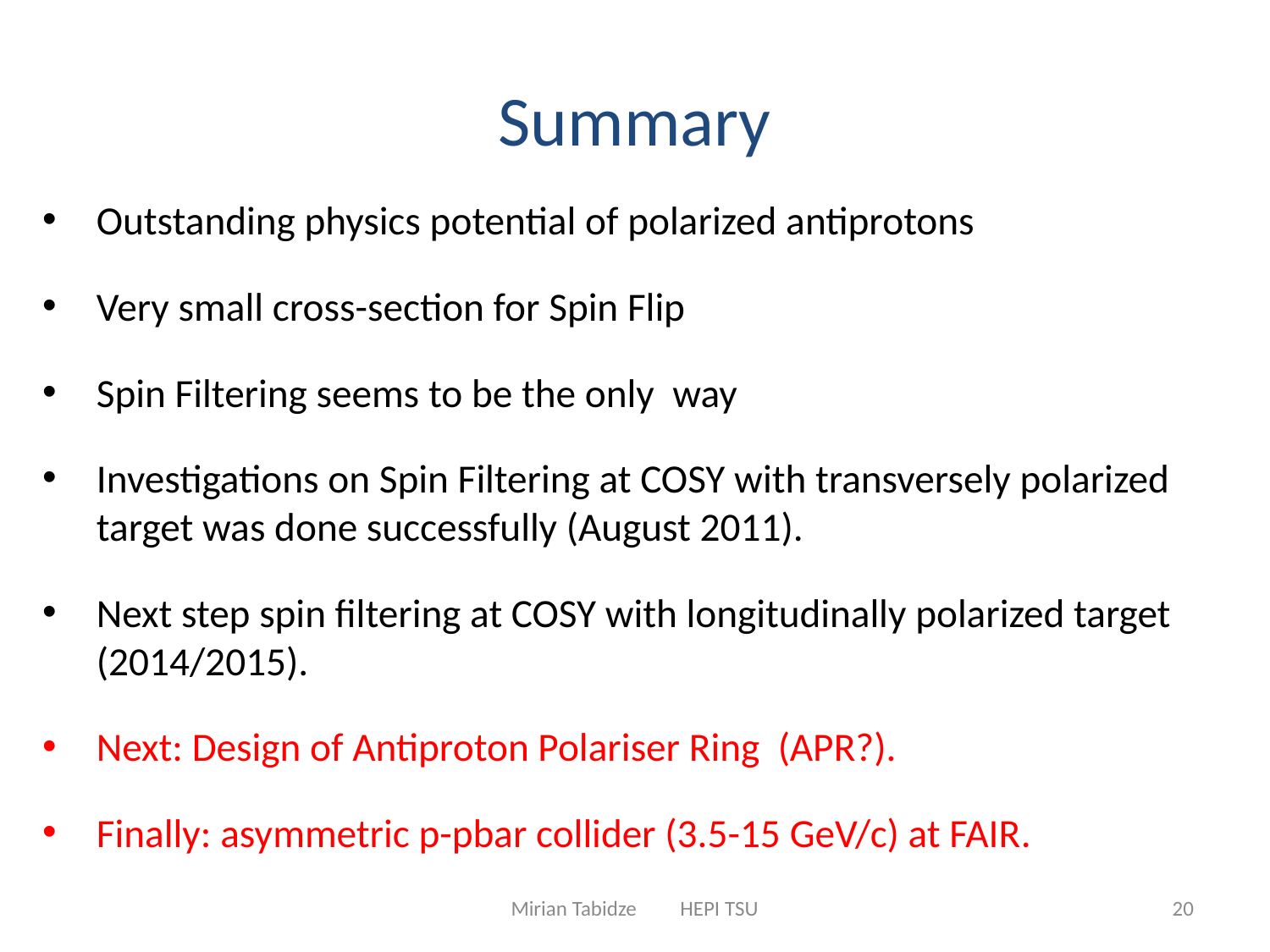

# Summary
Outstanding physics potential of polarized antiprotons
Very small cross-section for Spin Flip
Spin Filtering seems to be the only  way
Investigations on Spin Filtering at COSY with transversely polarized target was done successfully (August 2011).
Next step spin filtering at COSY with longitudinally polarized target (2014/2015).
Next: Design of Antiproton Polariser Ring  (APR?).
Finally: asymmetric p-pbar collider (3.5-15 GeV/c) at FAIR.

Mirian Tabidze         HEPI TSU
20